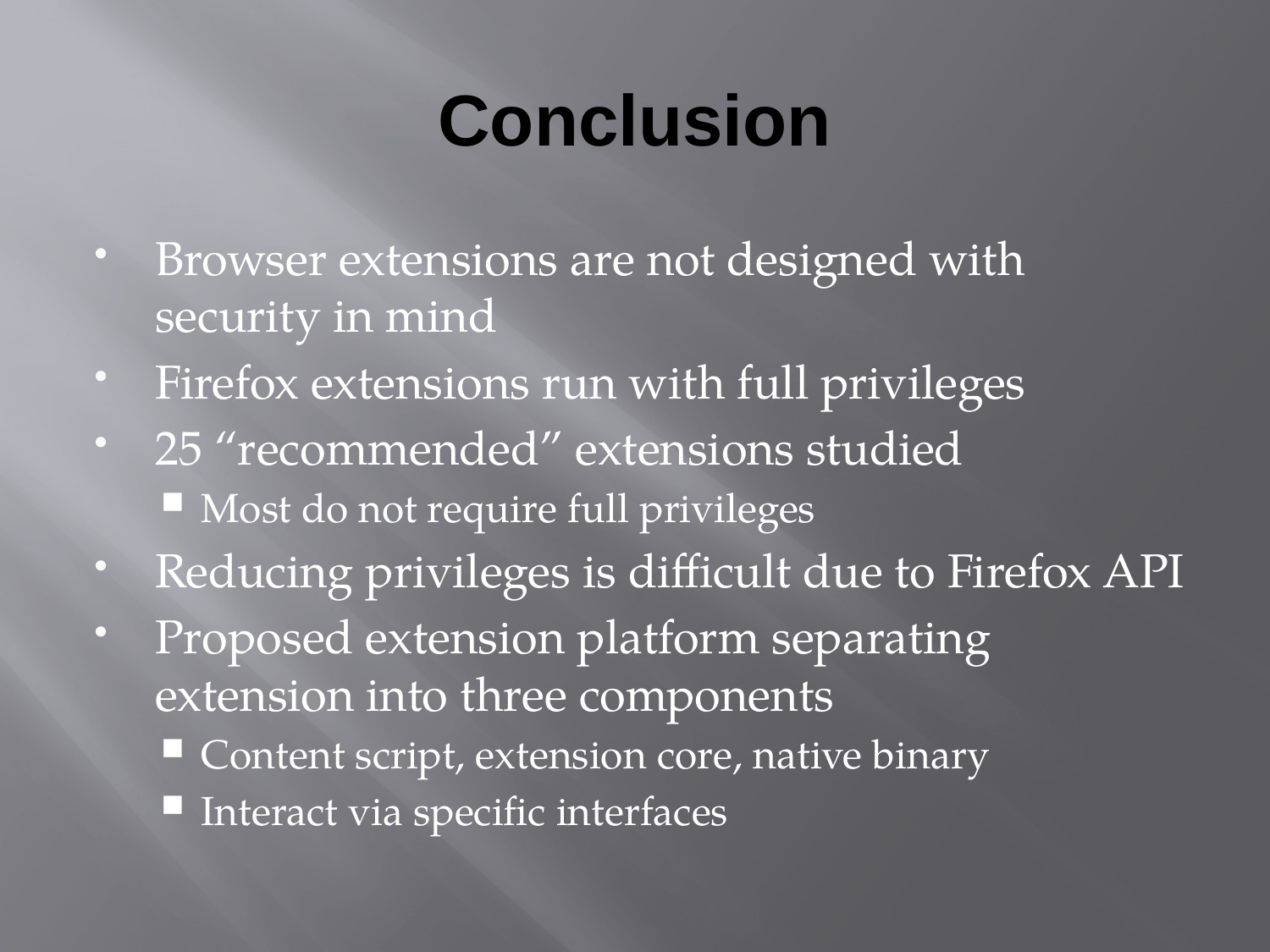

# Conclusion
Browser extensions are not designed with security in mind
Firefox extensions run with full privileges
25 “recommended” extensions studied
Most do not require full privileges
Reducing privileges is difficult due to Firefox API
Proposed extension platform separating extension into three components
Content script, extension core, native binary
Interact via specific interfaces